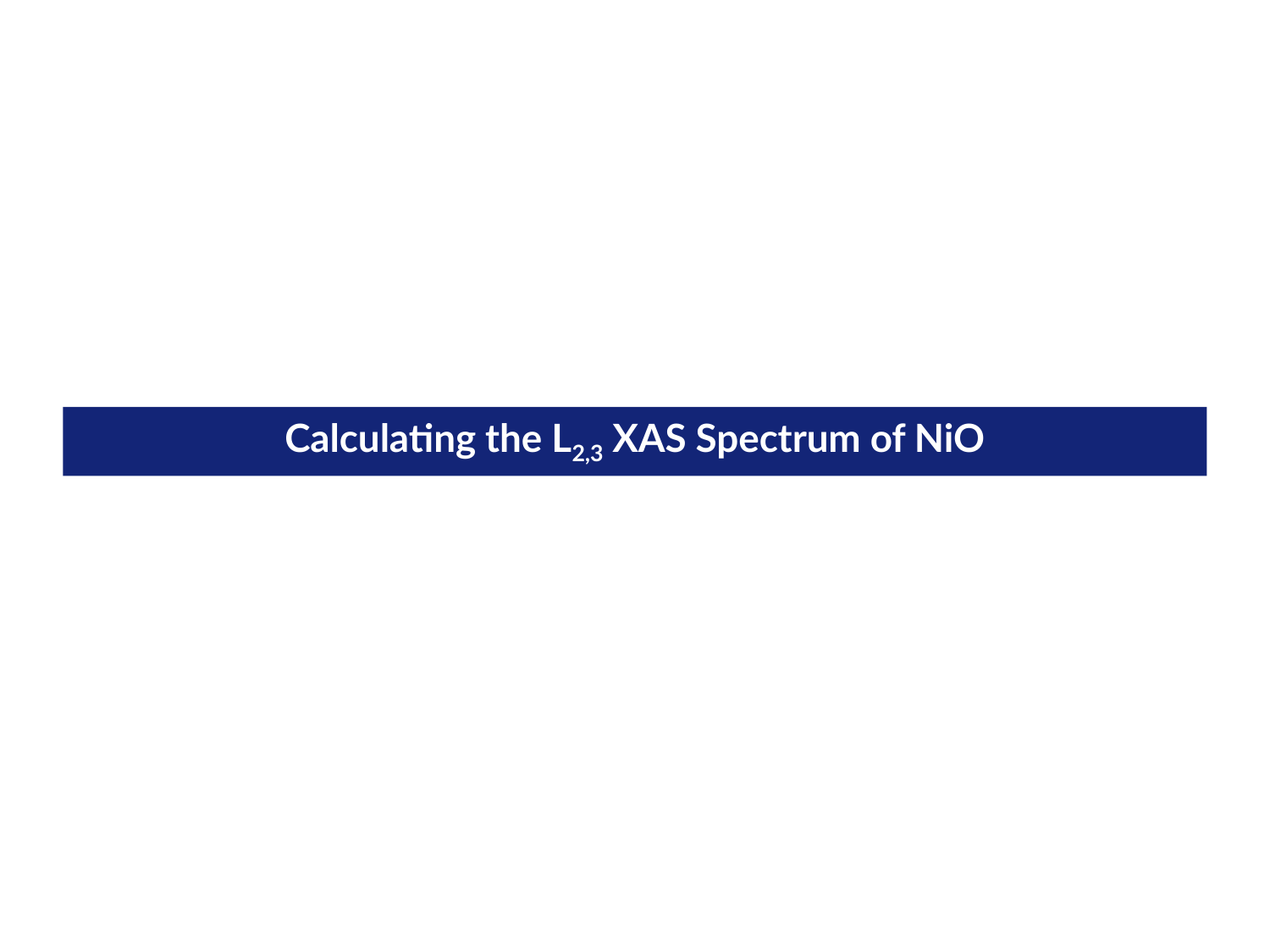

Calculating the L2,3 XAS Spectrum of NiO